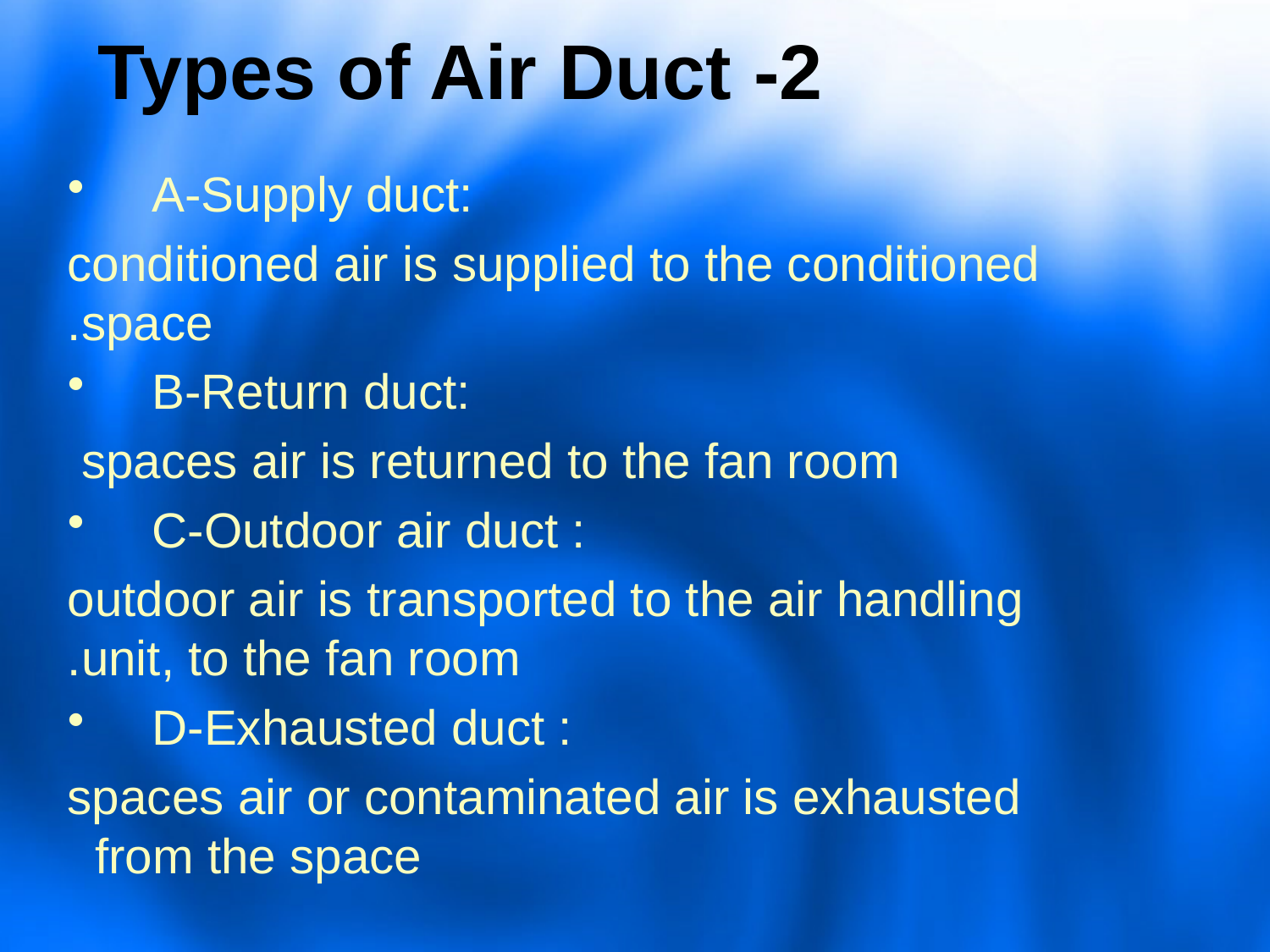

# 2- Types of Air Duct
A-Supply duct:
conditioned air is supplied to the conditioned space.
B-Return duct:
 spaces air is returned to the fan room
C-Outdoor air duct :
outdoor air is transported to the air handling unit, to the fan room.
D-Exhausted duct :
spaces air or contaminated air is exhausted from the space